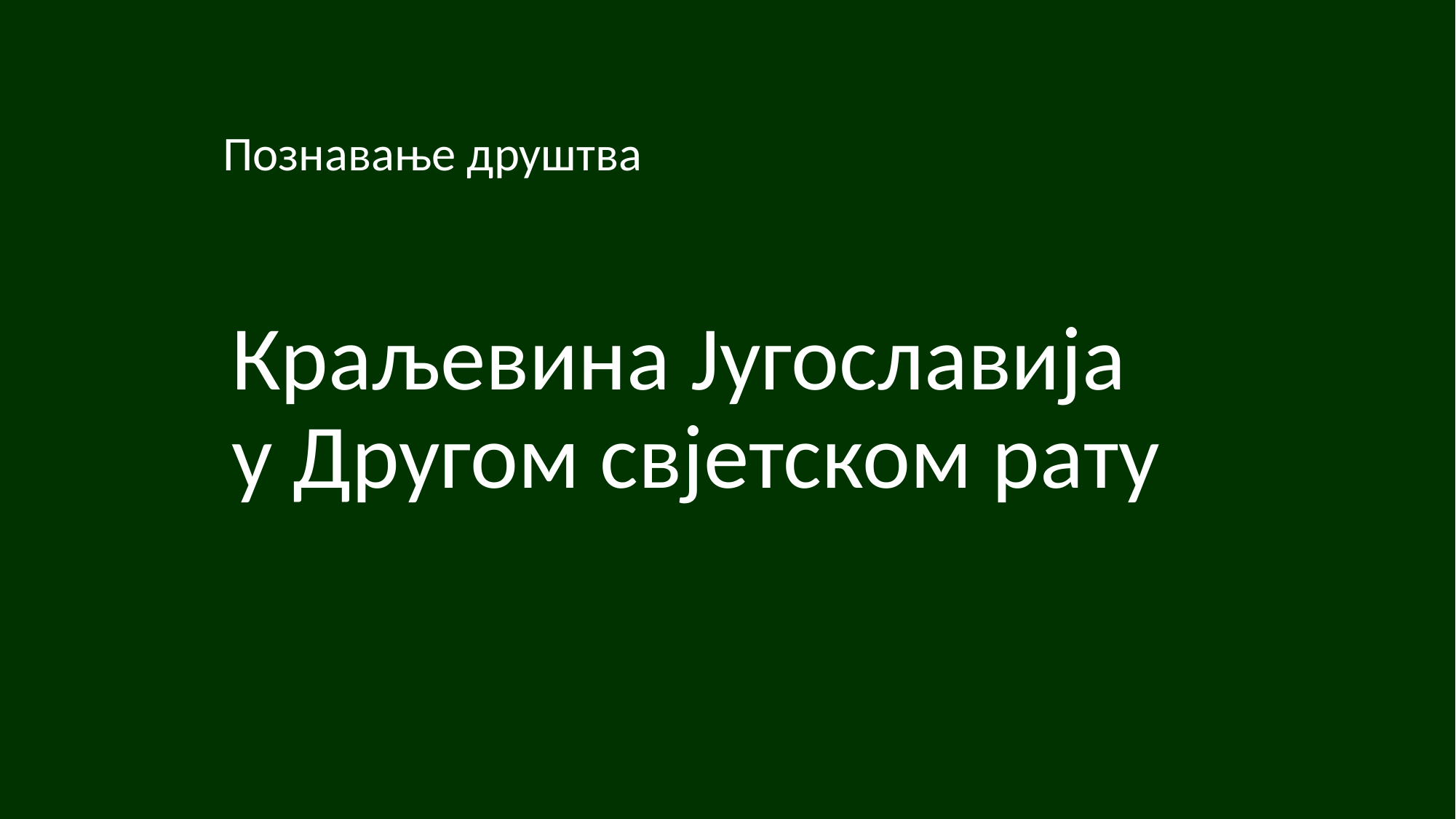

Познавање друштва
Краљевина Југославија
у Другом свјетском рату